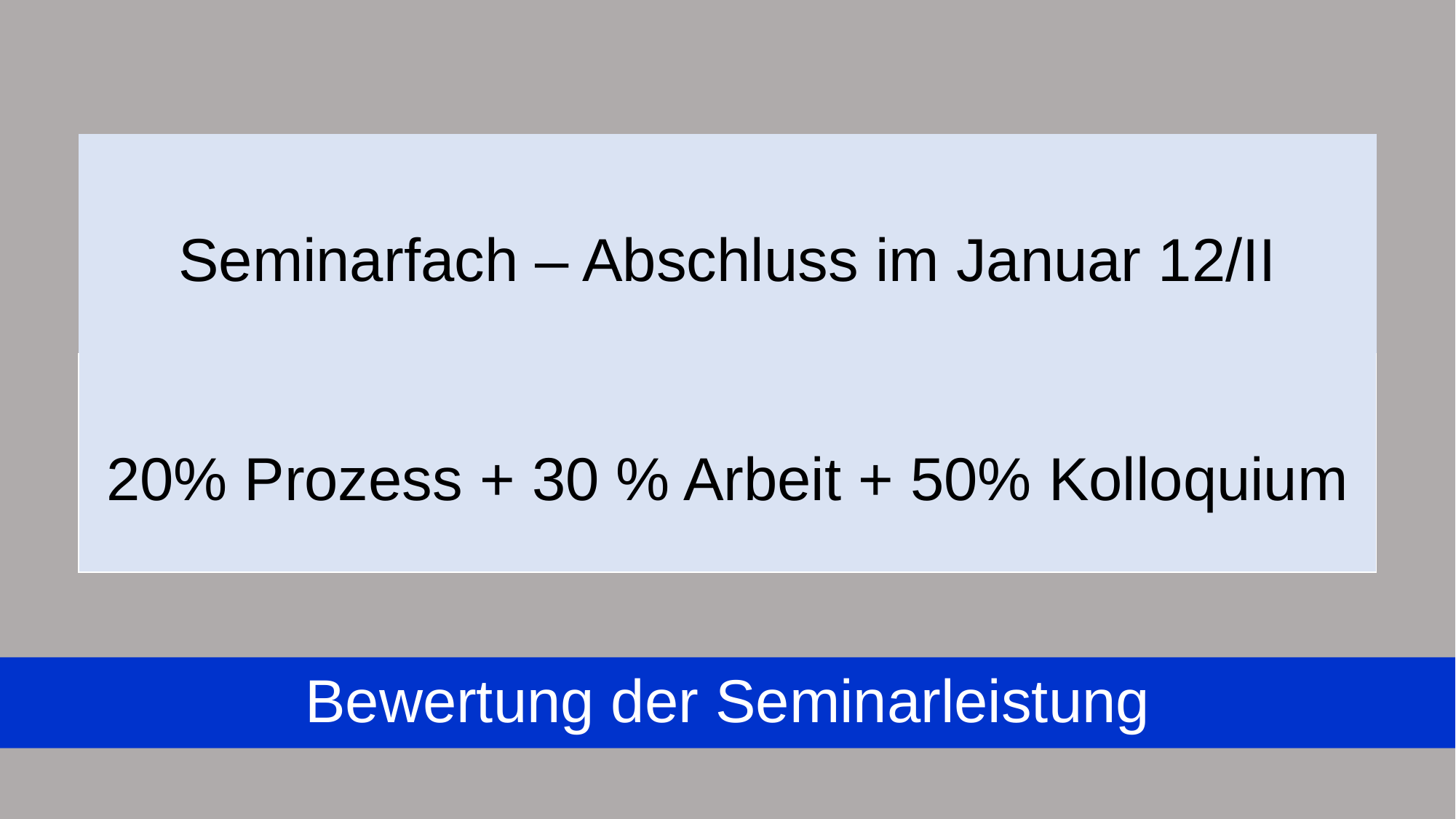

| Seminarfach – Abschluss im Januar 12/II |
| --- |
| 20% Prozess + 30 % Arbeit + 50% Kolloquium |
Bewertung der Seminarleistung